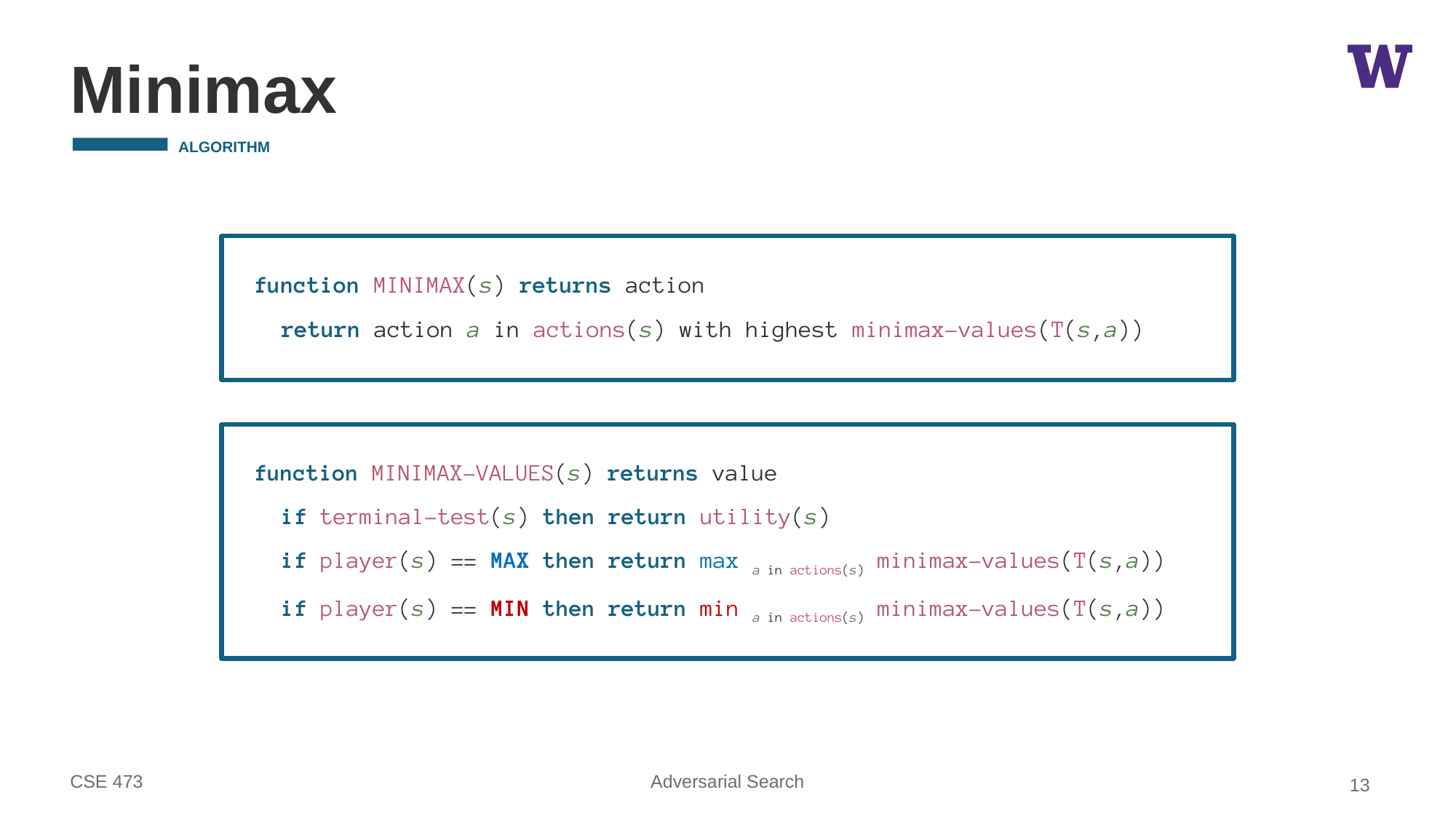

# Minimax
function MINIMAX(s) returns action
	return action a in actions(s) with highest minimax-values(T(s,a))
function MINIMAX-VALUES(s) returns value
	if terminal-test(s) then return utility(s)
	if player(s) == MAX then return max a in actions(s) minimax-values(T(s,a))
	if player(s) == MIN then return min a in actions(s) minimax-values(T(s,a))
CSE 473
13